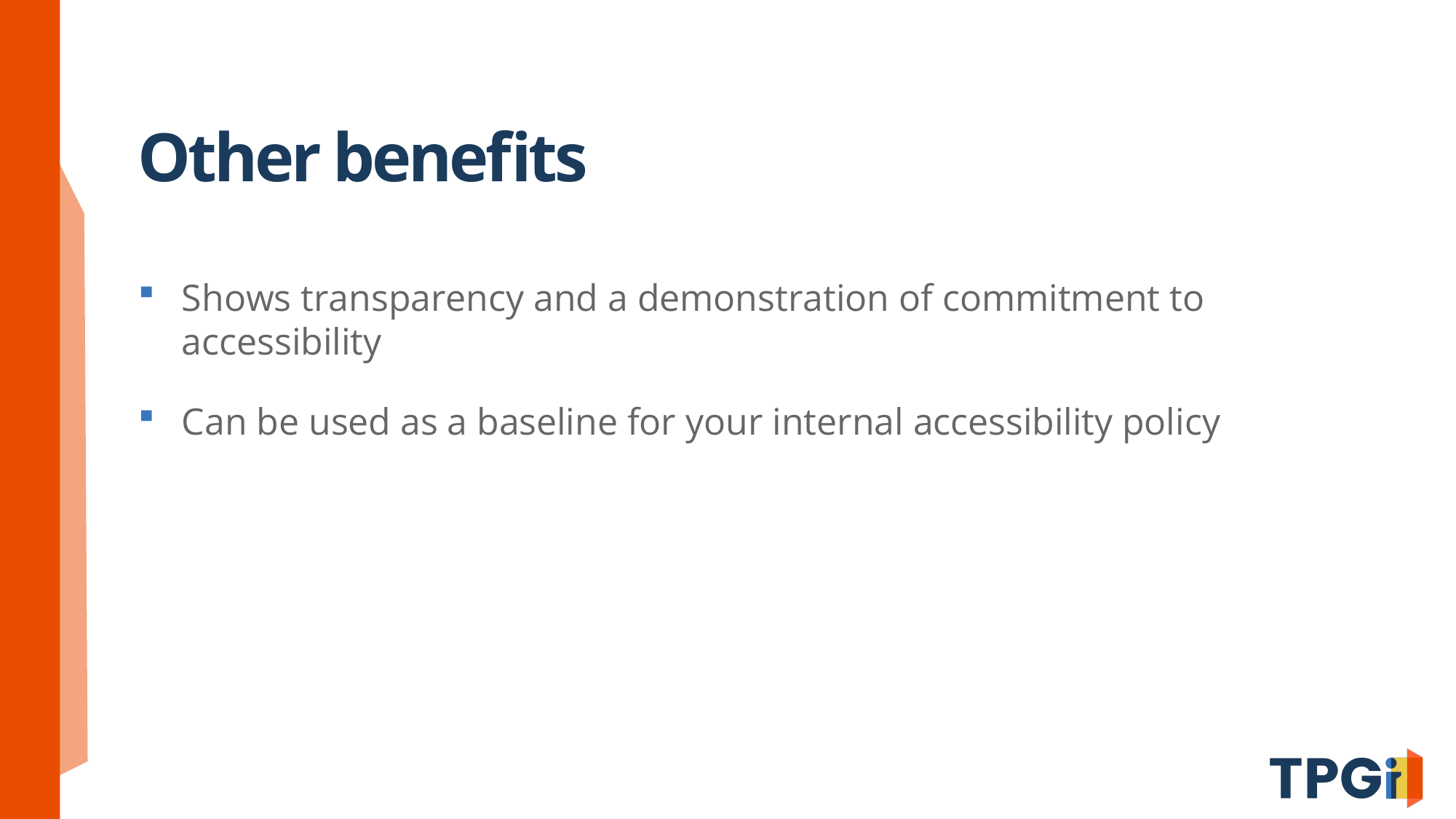

# Other benefits
Shows transparency and a demonstration of commitment to accessibility
Can be used as a baseline for your internal accessibility policy